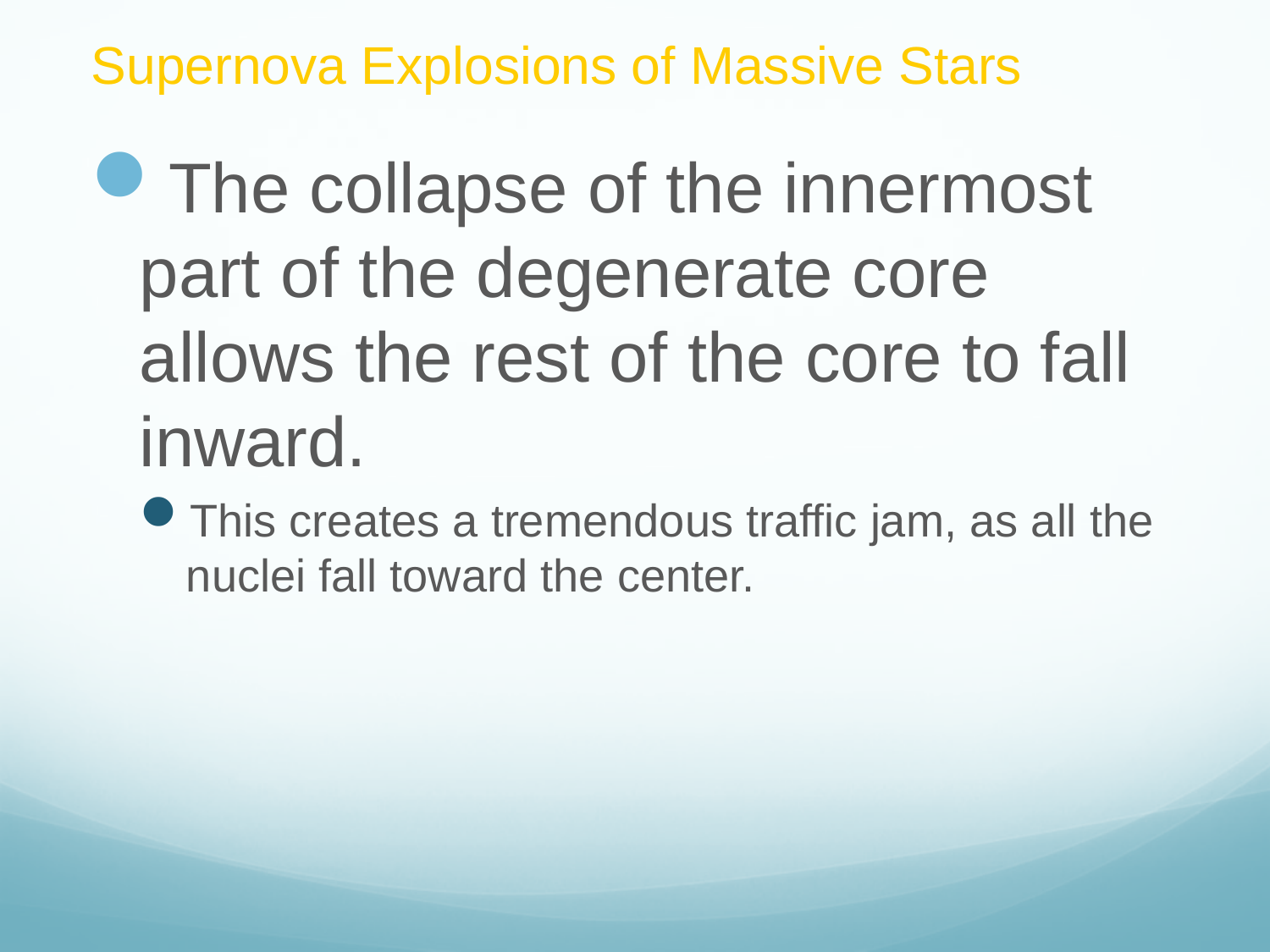

# Supernova Explosions of Massive Stars
The collapse of the innermost part of the degenerate core allows the rest of the core to fall inward.
This creates a tremendous traffic jam, as all the nuclei fall toward the center.